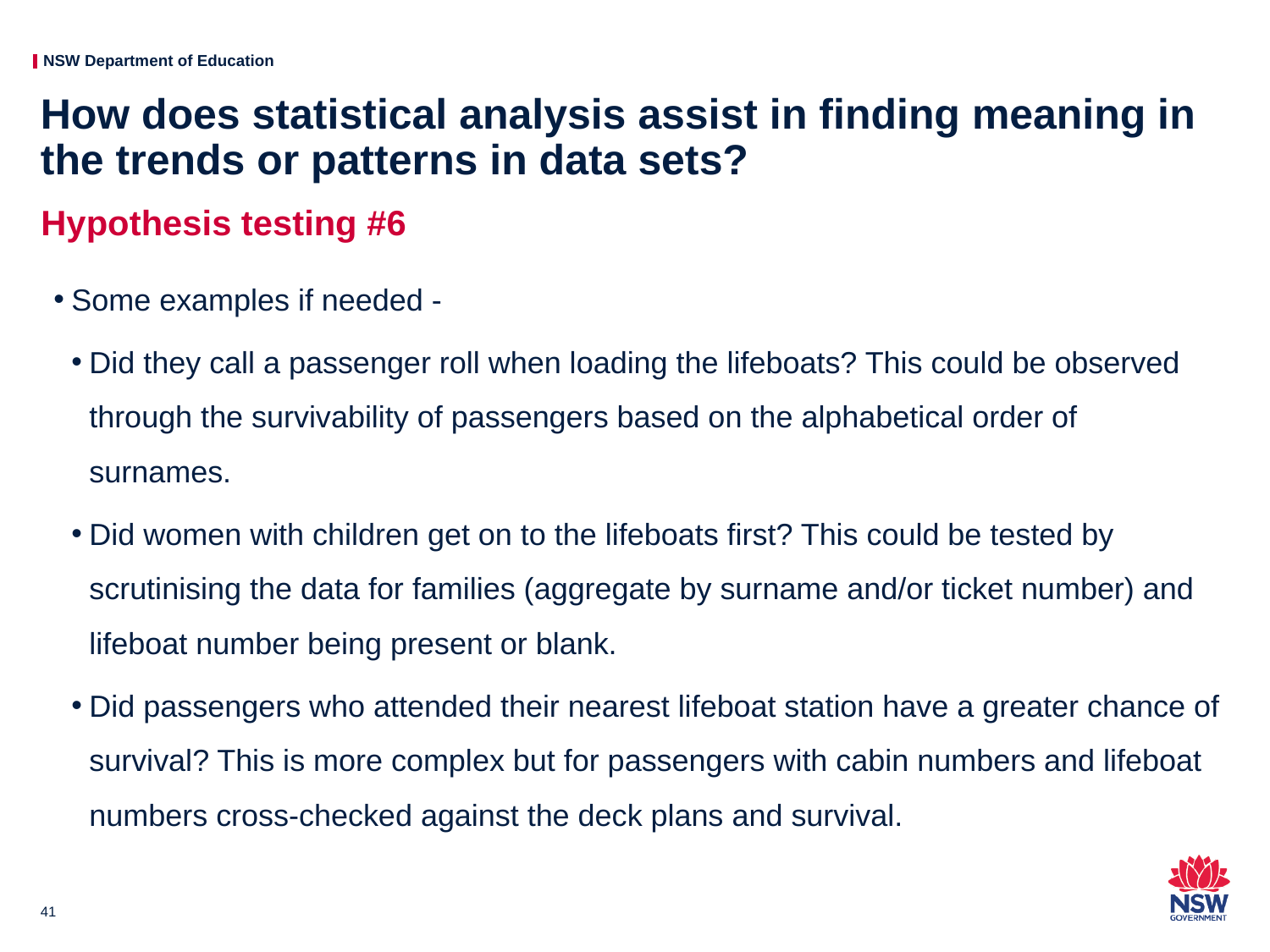

# How does statistical analysis assist in finding meaning in the trends or patterns in data sets?
Hypothesis testing #6

Some examples if needed -
Did they call a passenger roll when loading the lifeboats? This could be observed through the survivability of passengers based on the alphabetical order of surnames.
Did women with children get on to the lifeboats first? This could be tested by scrutinising the data for families (aggregate by surname and/or ticket number) and lifeboat number being present or blank.
Did passengers who attended their nearest lifeboat station have a greater chance of survival? This is more complex but for passengers with cabin numbers and lifeboat numbers cross-checked against the deck plans and survival.
41